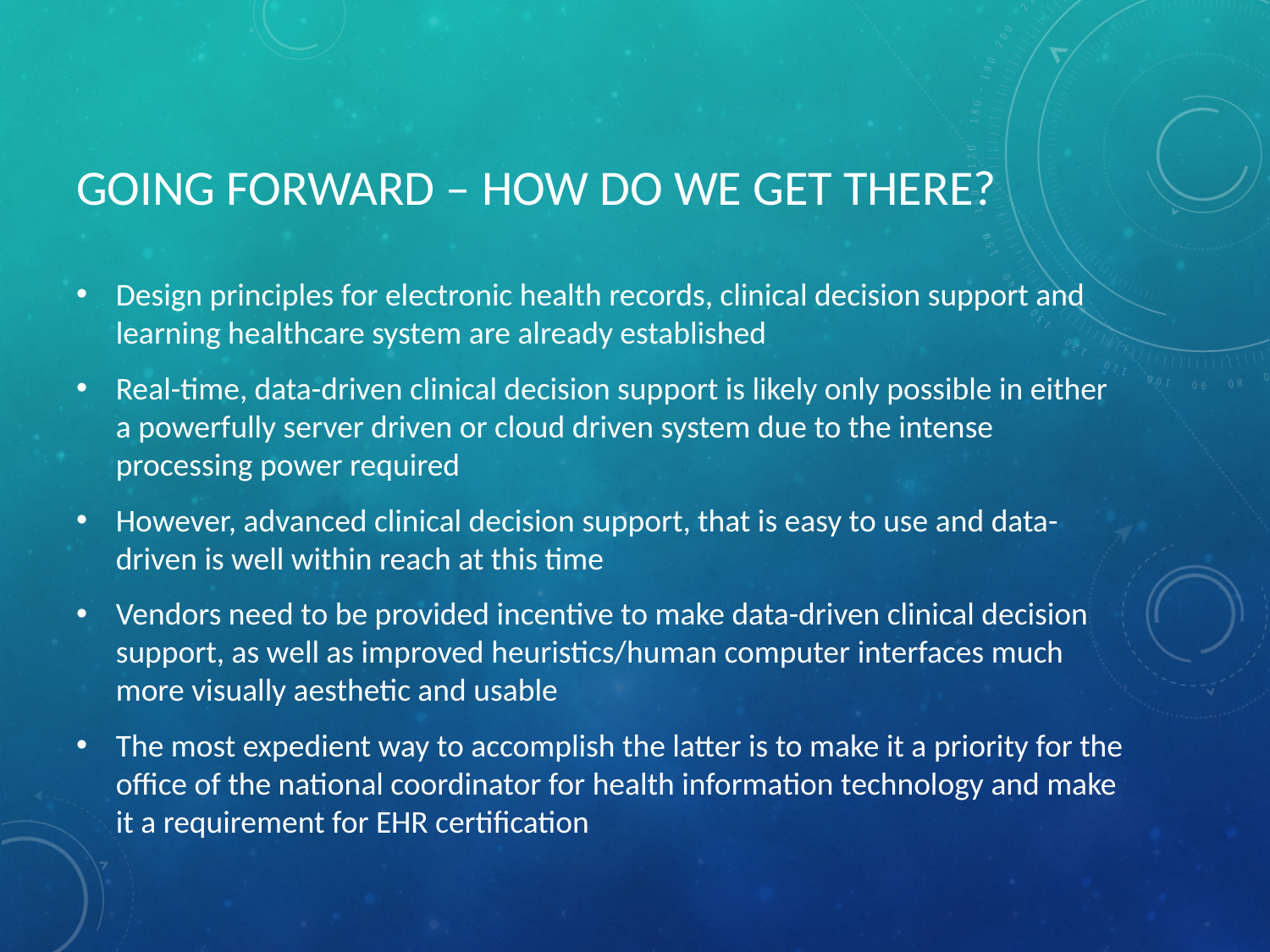

# Going Forward – How Do We Get There?
Design principles for electronic health records, clinical decision support and learning healthcare system are already established
Real-time, data-driven clinical decision support is likely only possible in either a powerfully server driven or cloud driven system due to the intense processing power required
However, advanced clinical decision support, that is easy to use and data-driven is well within reach at this time
Vendors need to be provided incentive to make data-driven clinical decision support, as well as improved heuristics/human computer interfaces much more visually aesthetic and usable
The most expedient way to accomplish the latter is to make it a priority for the office of the national coordinator for health information technology and make it a requirement for EHR certification